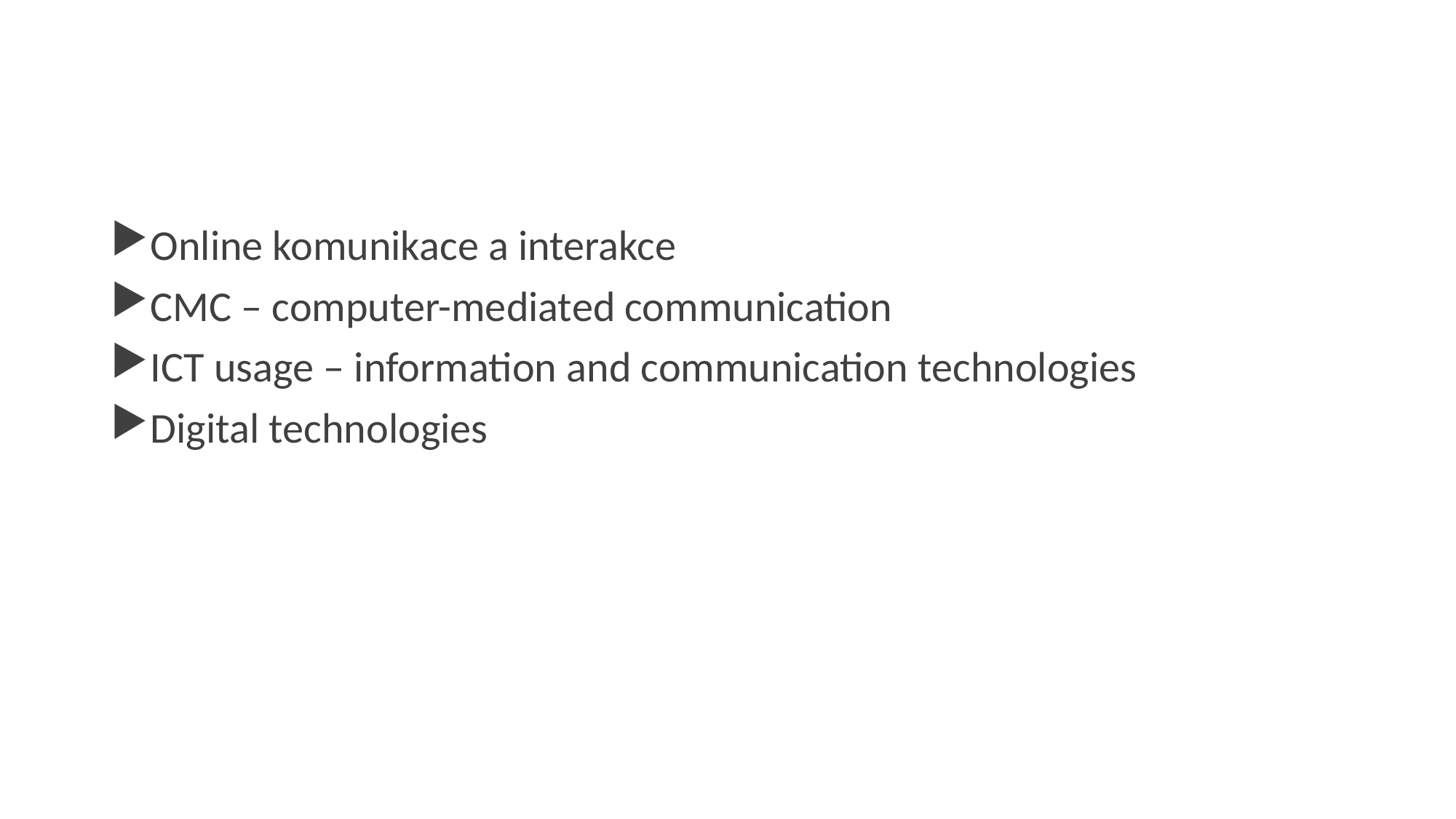

#
Online komunikace a interakce
CMC – computer-mediated communication
ICT usage – information and communication technologies
Digital technologies